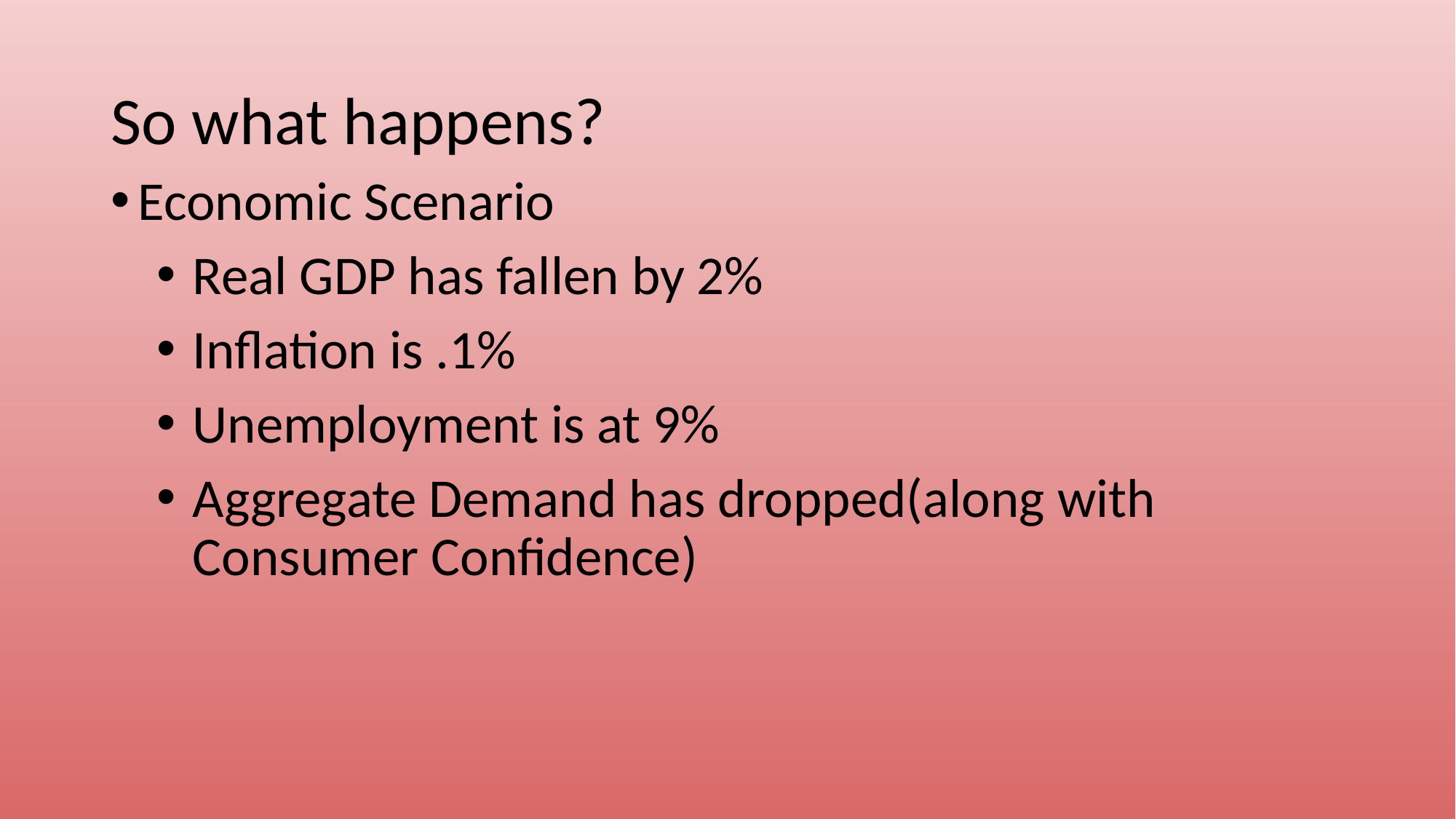

So what happens?
Economic Scenario
Real GDP has fallen by 2%
Inflation is .1%
Unemployment is at 9%
Aggregate Demand has dropped(along with Consumer Confidence)